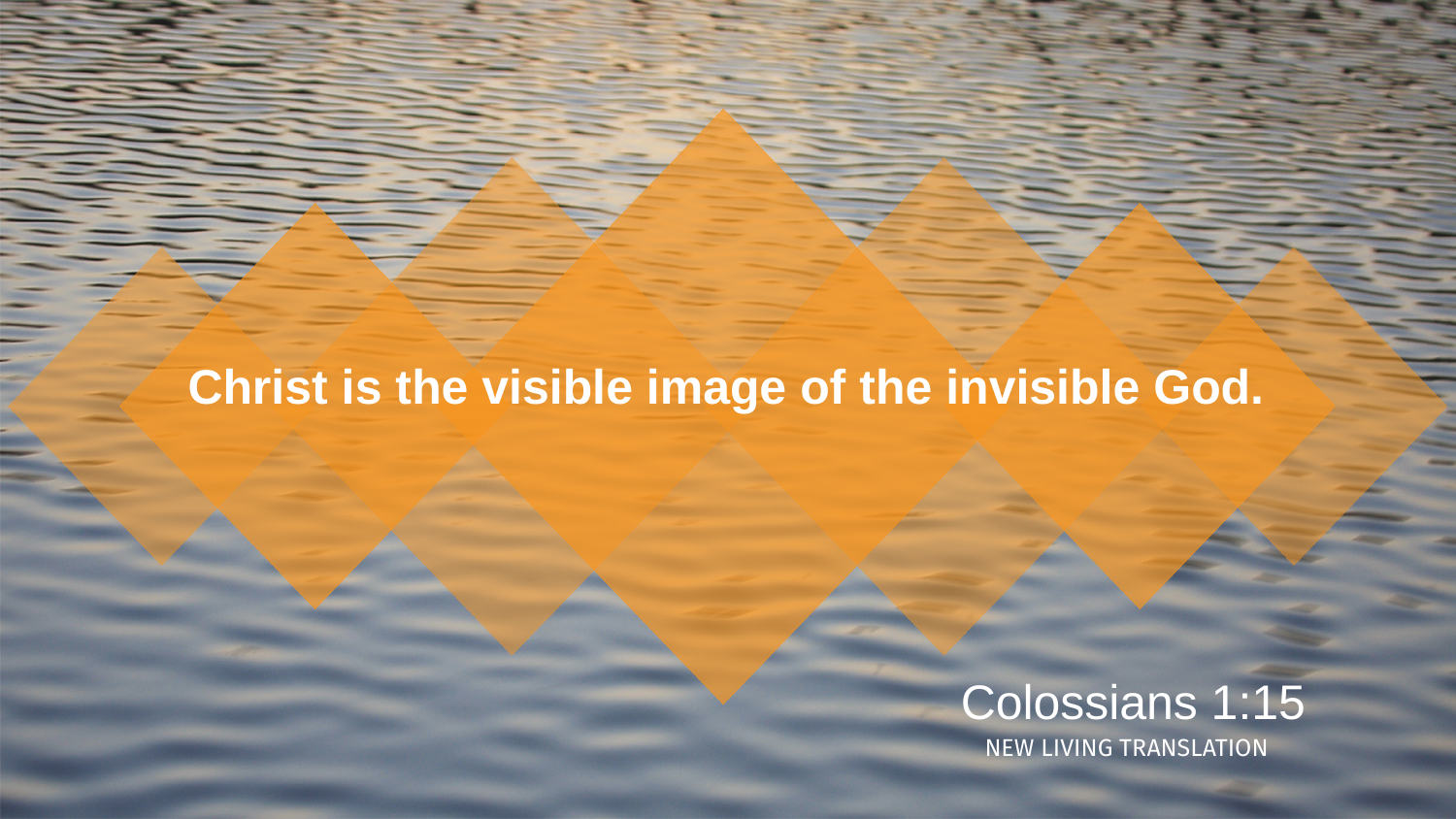

Christ is the visible image of the invisible God.
Colossians 1:15
NEW LIVING TRANSLATION